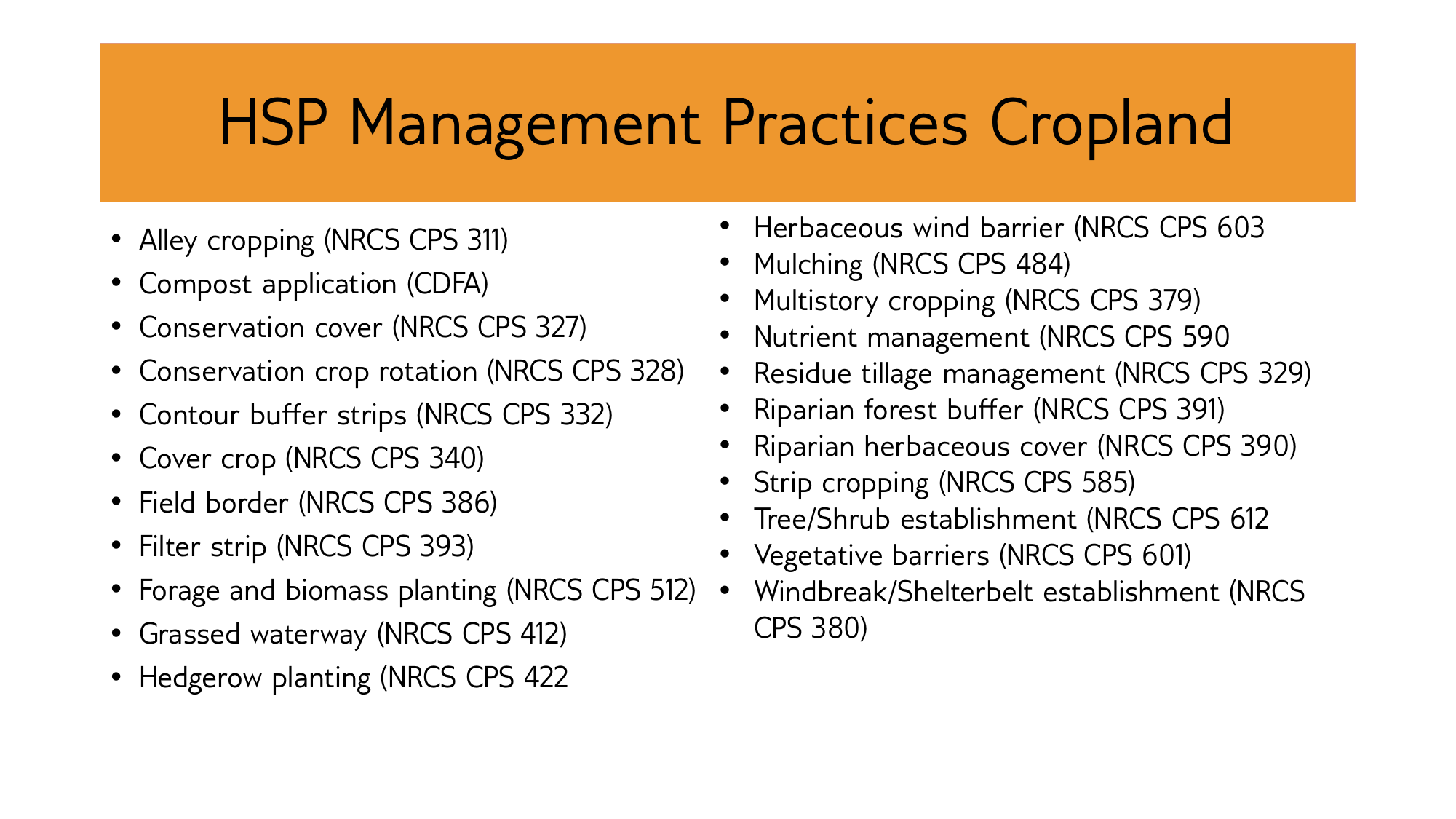

# HSP Management Practices Cropland
Herbaceous wind barrier (NRCS CPS 603
Mulching (NRCS CPS 484)
Multistory cropping (NRCS CPS 379)
Nutrient management (NRCS CPS 590
Residue tillage management (NRCS CPS 329)
Riparian forest buffer (NRCS CPS 391)
Riparian herbaceous cover (NRCS CPS 390)
Strip cropping (NRCS CPS 585)
Tree/Shrub establishment (NRCS CPS 612
Vegetative barriers (NRCS CPS 601)
Windbreak/Shelterbelt establishment (NRCS CPS 380)

Alley cropping (NRCS CPS 311)
Compost application (CDFA)
Conservation cover (NRCS CPS 327)
Conservation crop rotation (NRCS CPS 328)
Contour buffer strips (NRCS CPS 332)
Cover crop (NRCS CPS 340)
Field border (NRCS CPS 386)
Filter strip (NRCS CPS 393)
Forage and biomass planting (NRCS CPS 512)
Grassed waterway (NRCS CPS 412)
Hedgerow planting (NRCS CPS 422